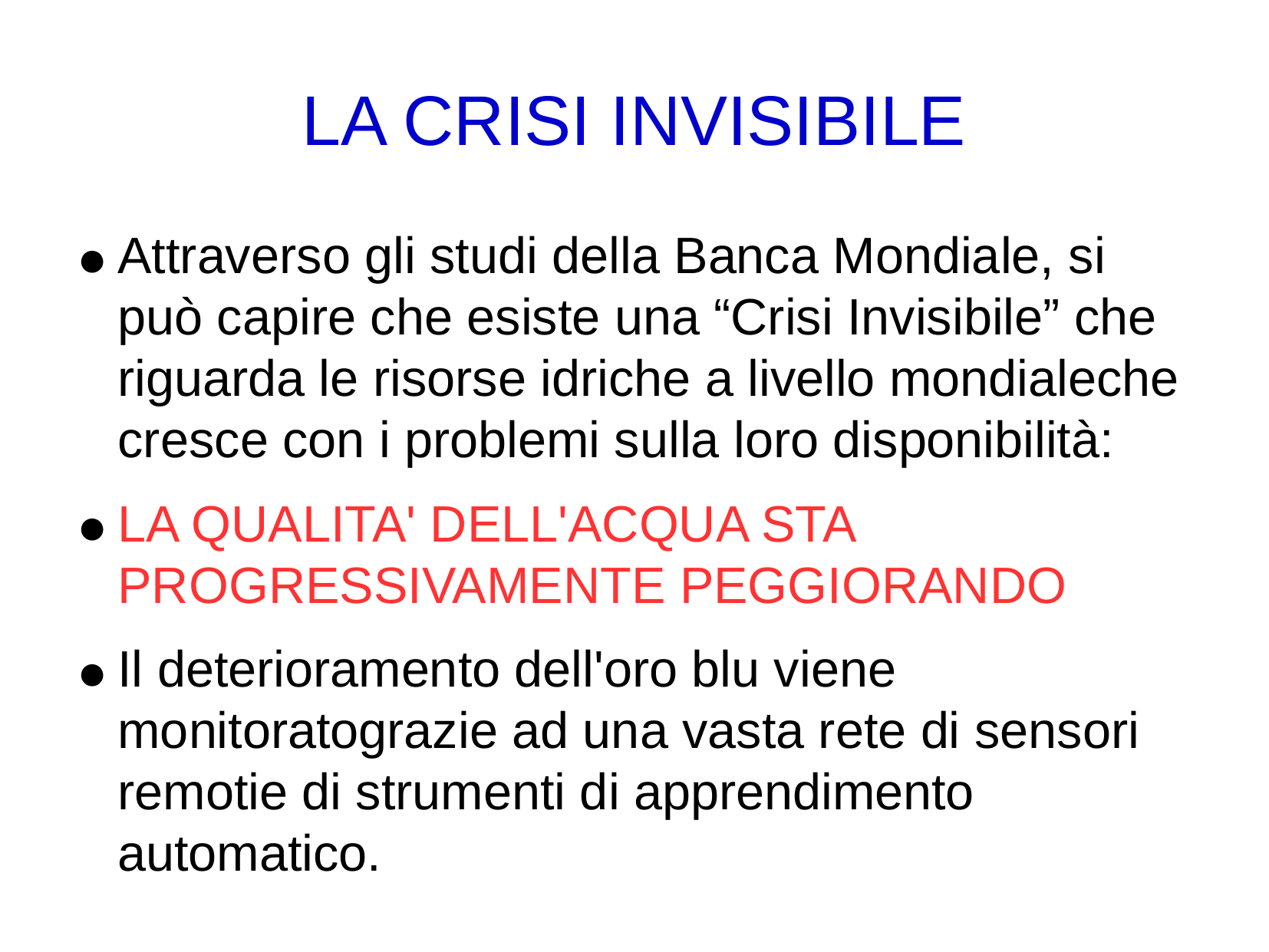

LA CRISI INVISIBILE
Attraverso gli studi della Banca Mondiale, si può capire che esiste una “Crisi Invisibile” che riguarda le risorse idriche a livello mondialeche cresce con i problemi sulla loro disponibilità:
LA QUALITA' DELL'ACQUA STA PROGRESSIVAMENTE PEGGIORANDO
Il deterioramento dell'oro blu viene monitoratograzie ad una vasta rete di sensori remotie di strumenti di apprendimento automatico.